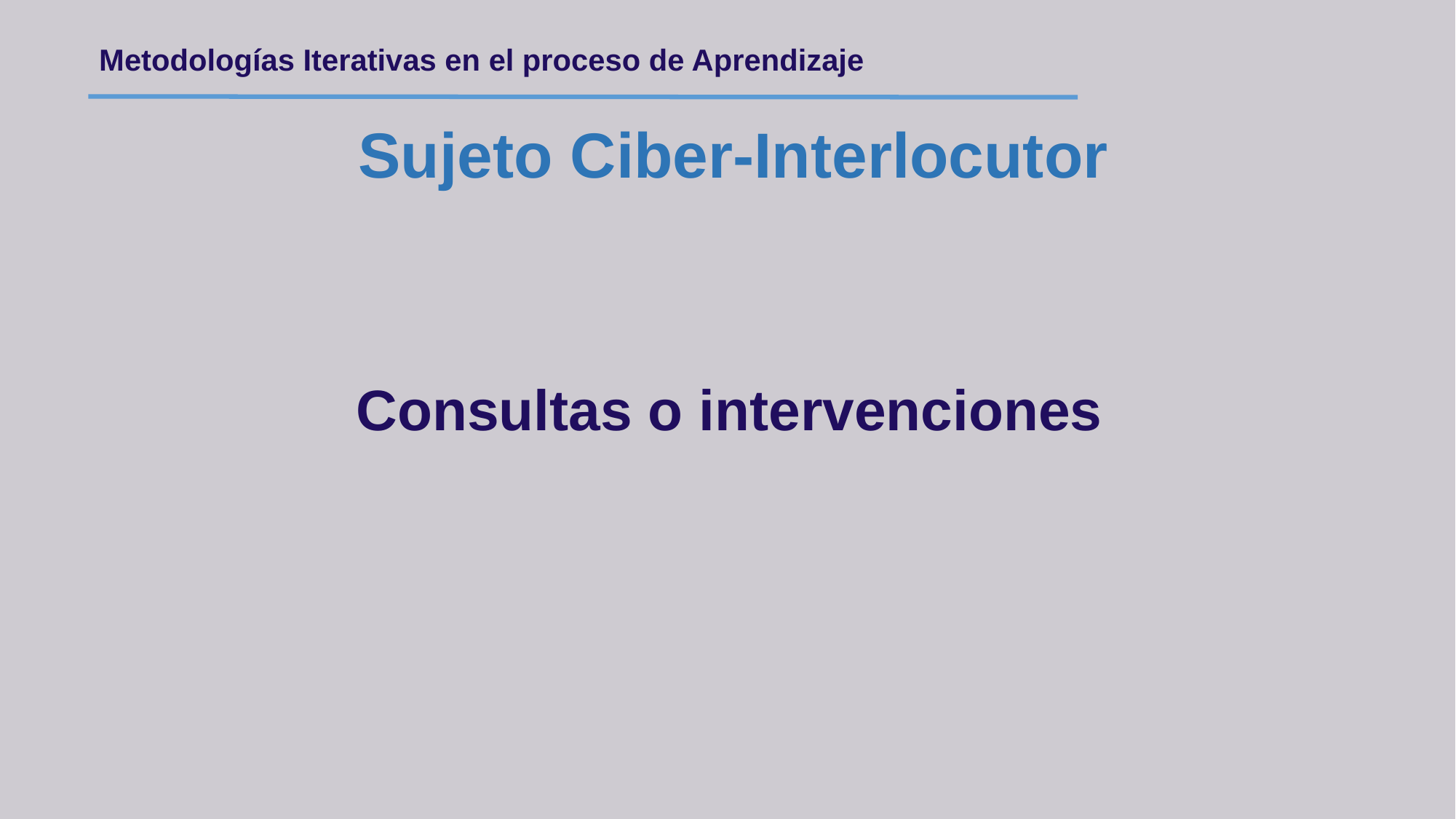

Metodologías Iterativas en el proceso de Aprendizaje
Sujeto Ciber-Interlocutor
Consultas o intervenciones